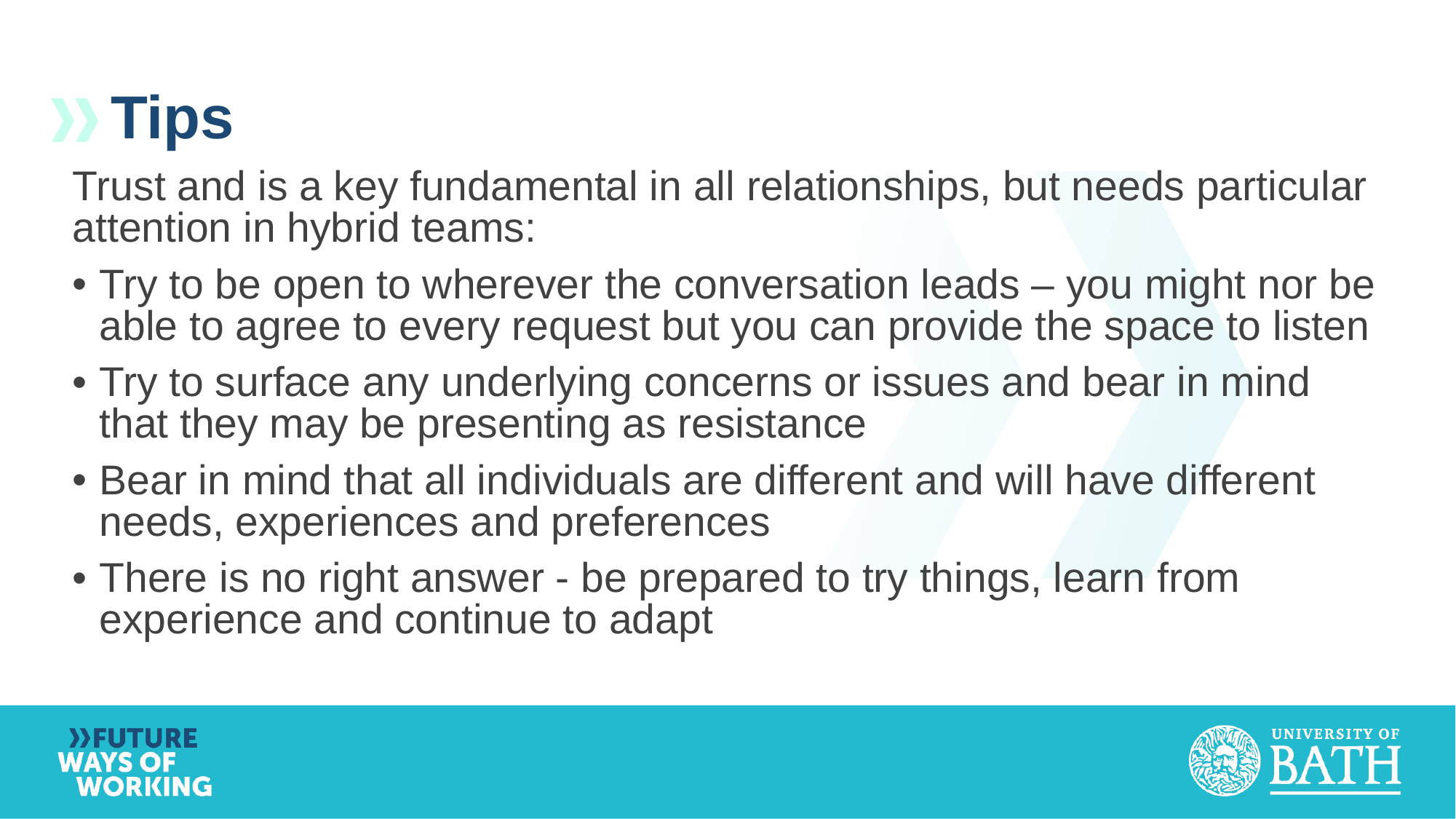

# Tips
Trust and is a key fundamental in all relationships, but needs particular attention in hybrid teams:
Try to be open to wherever the conversation leads – you might nor be able to agree to every request but you can provide the space to listen
Try to surface any underlying concerns or issues and bear in mind that they may be presenting as resistance
Bear in mind that all individuals are different and will have different needs, experiences and preferences
There is no right answer - be prepared to try things, learn from experience and continue to adapt